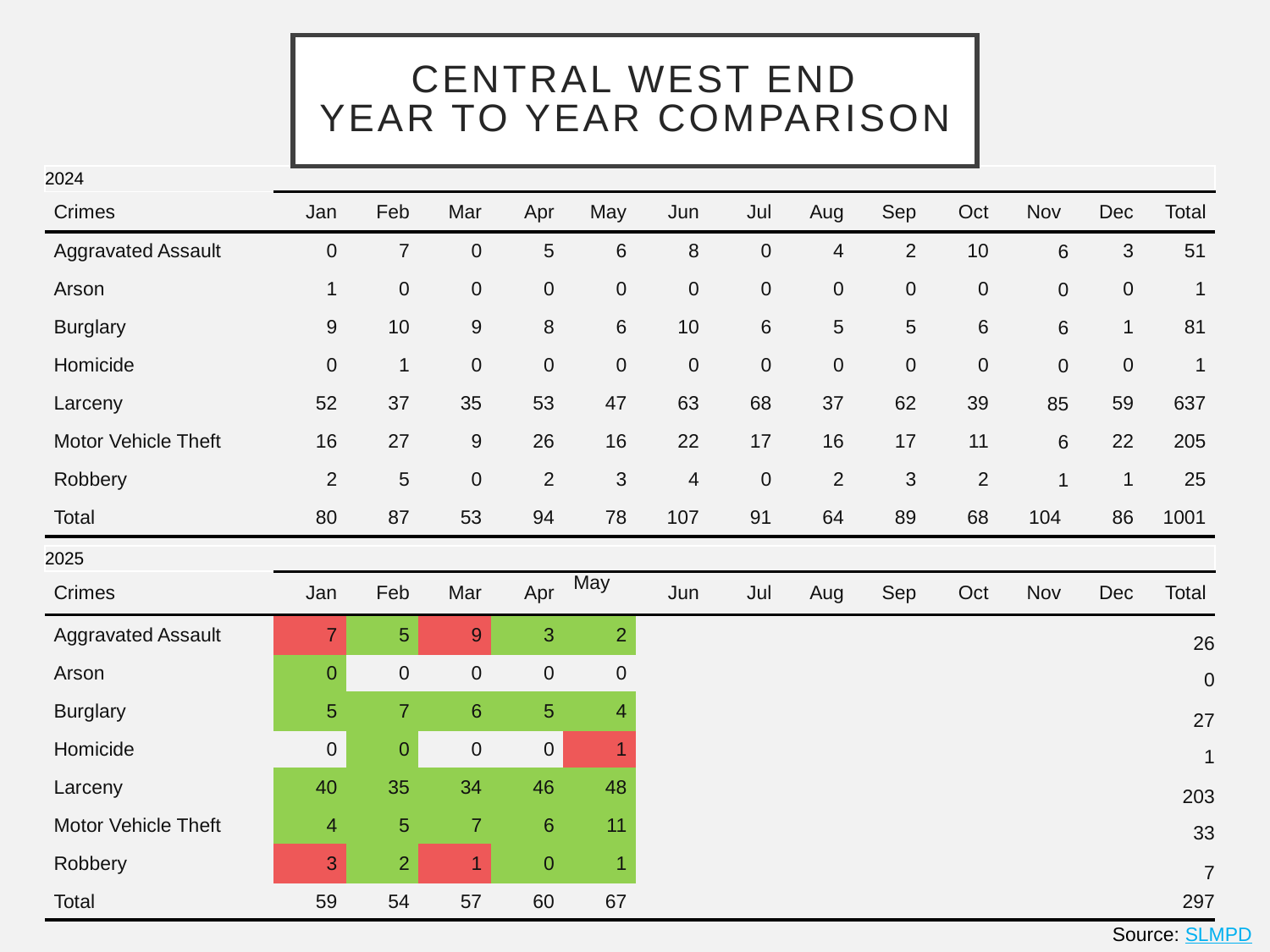

# Central West End Year to Year Comparison
| 2024 | 2020 | 2020 | 2020 | 2020 |  |  |  |  |  |  |  |  | 2020 |
| --- | --- | --- | --- | --- | --- | --- | --- | --- | --- | --- | --- | --- | --- |
| Crimes | Jan | Feb | Mar | Apr | May | Jun | Jul | Aug | Sep | Oct | Nov | Dec | Total |
| Aggravated Assault | 0 | 7 | 0 | 5 | 6 | 8 | 0 | 4 | 2 | 10 | 6 | 3 | 51 |
| Arson | 1 | 0 | 0 | 0 | 0 | 0 | 0 | 0 | 0 | 0 | 0 | 0 | 1 |
| Burglary | 9 | 10 | 9 | 8 | 6 | 10 | 6 | 5 | 5 | 6 | 6 | 1 | 81 |
| Homicide | 0 | 1 | 0 | 0 | 0 | 0 | 0 | 0 | 0 | 0 | 0 | 0 | 1 |
| Larceny | 52 | 37 | 35 | 53 | 47 | 63 | 68 | 37 | 62 | 39 | 85 | 59 | 637 |
| Motor Vehicle Theft | 16 | 27 | 9 | 26 | 16 | 22 | 17 | 16 | 17 | 11 | 6 | 22 | 205 |
| Robbery | 2 | 5 | 0 | 2 | 3 | 4 | 0 | 2 | 3 | 2 | 1 | 1 | 25 |
| Total | 80 | 87 | 53 | 94 | 78 | 107 | 91 | 64 | 89 | 68 | 104 | 86 | 1001 |
| 2025 | 2020 |  |  |  |  |  |  |  |  |  |  |  | 2020 |
| --- | --- | --- | --- | --- | --- | --- | --- | --- | --- | --- | --- | --- | --- |
| Crimes | Jan | Feb | Mar | Apr | May | Jun | Jul | Aug | Sep | Oct | Nov | Dec | Total |
| Aggravated Assault | 7 | 5 | 9 | 3 | 2 |  |  |  |  |  |  |  | 26 |
| Arson | 0 | 0 | 0 | 0 | 0 |  |  |  |  |  |  |  | 0 |
| Burglary | 5 | 7 | 6 | 5 | 4 |  |  |  |  |  |  |  | 27 |
| Homicide | 0 | 0 | 0 | 0 | 1 |  |  |  |  |  |  |  | 1 |
| Larceny | 40 | 35 | 34 | 46 | 48 |  |  |  |  |  |  |  | 203 |
| Motor Vehicle Theft | 4 | 5 | 7 | 6 | 11 |  |  |  |  |  |  |  | 33 |
| Robbery | 3 | 2 | 1 | 0 | 1 |  |  |  |  |  |  |  | 7 |
| Total | 59 | 54 | 57 | 60 | 67 |  |  |  |  |  |  |  | 297 |
Source: SLMPD